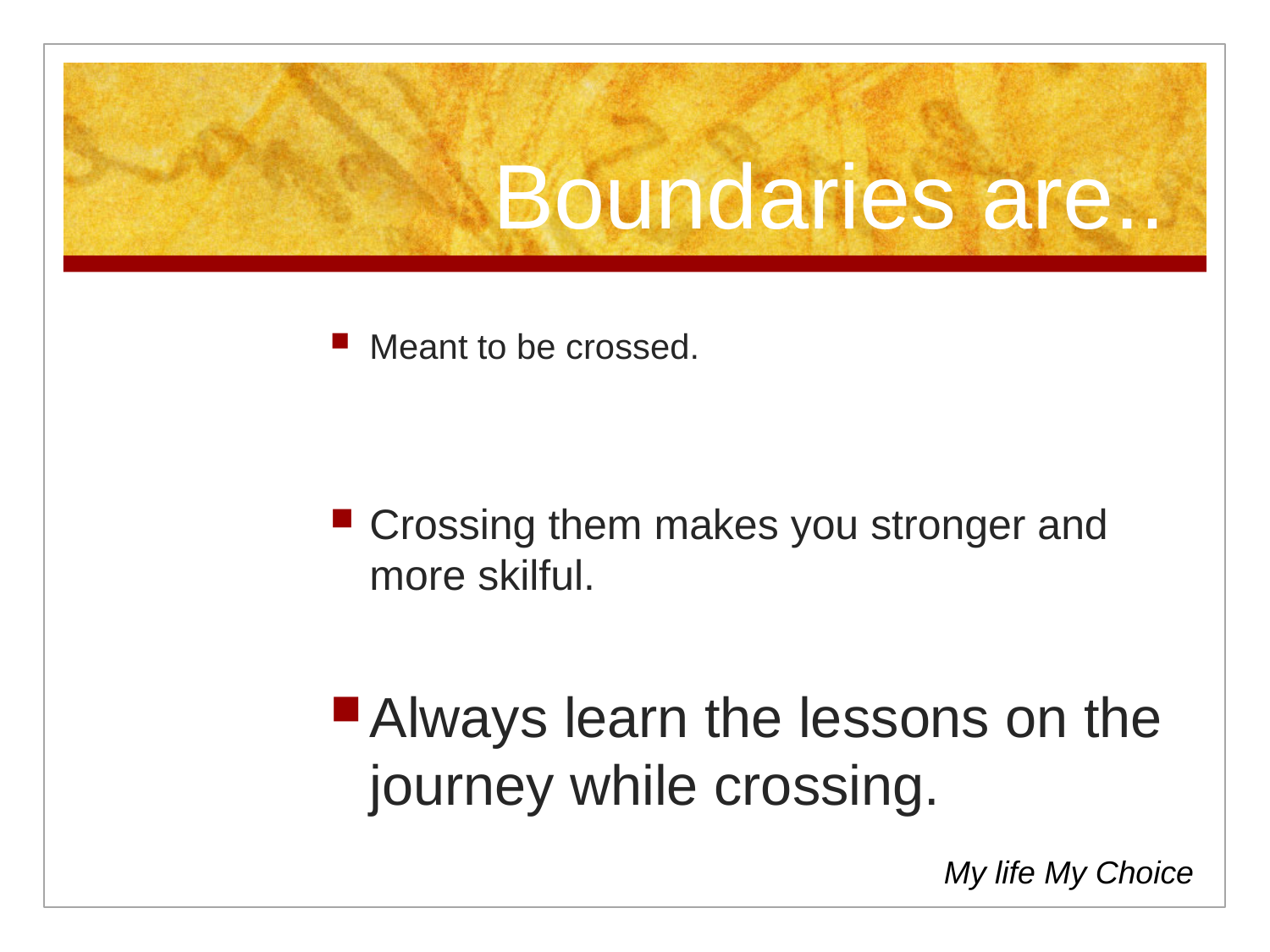

# Boundaries are..
Meant to be crossed.

Crossing them makes you stronger and more skilful.
Always learn the lessons on the journey while crossing.

My life My Choice